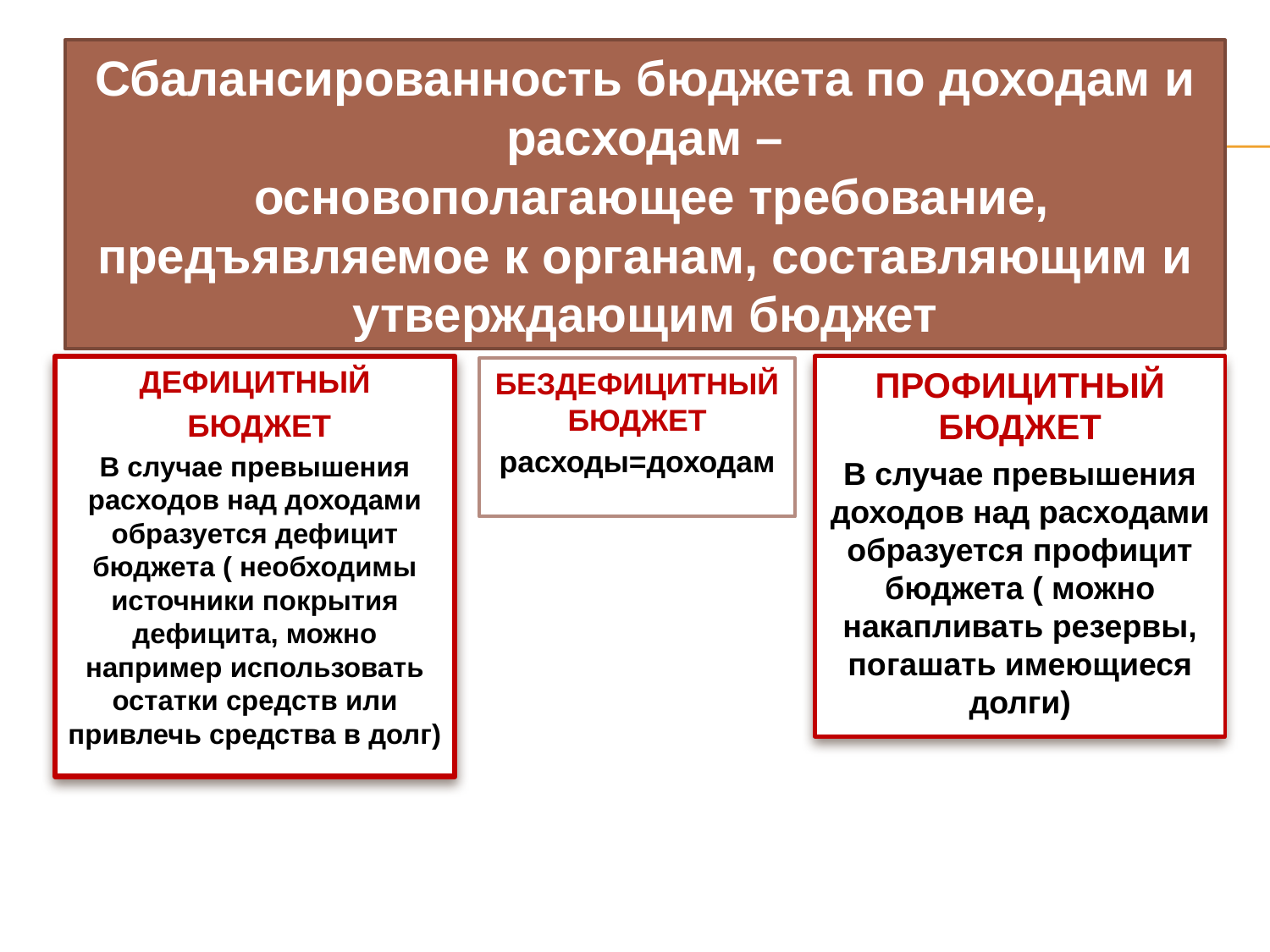

Сбалансированность бюджета по доходам и расходам –
 основополагающее требование, предъявляемое к органам, составляющим и утверждающим бюджет
ДЕФИЦИТНЫЙ
 БЮДЖЕТ
В случае превышения расходов над доходами образуется дефицит бюджета ( необходимы источники покрытия дефицита, можно например использовать остатки средств или привлечь средства в долг)

ПРОФИЦИТНЫЙ БЮДЖЕТ
В случае превышения доходов над расходами образуется профицит бюджета ( можно накапливать резервы, погашать имеющиеся долги)
БЕЗДЕФИЦИТНЫЙ БЮДЖЕТ
расходы=доходам